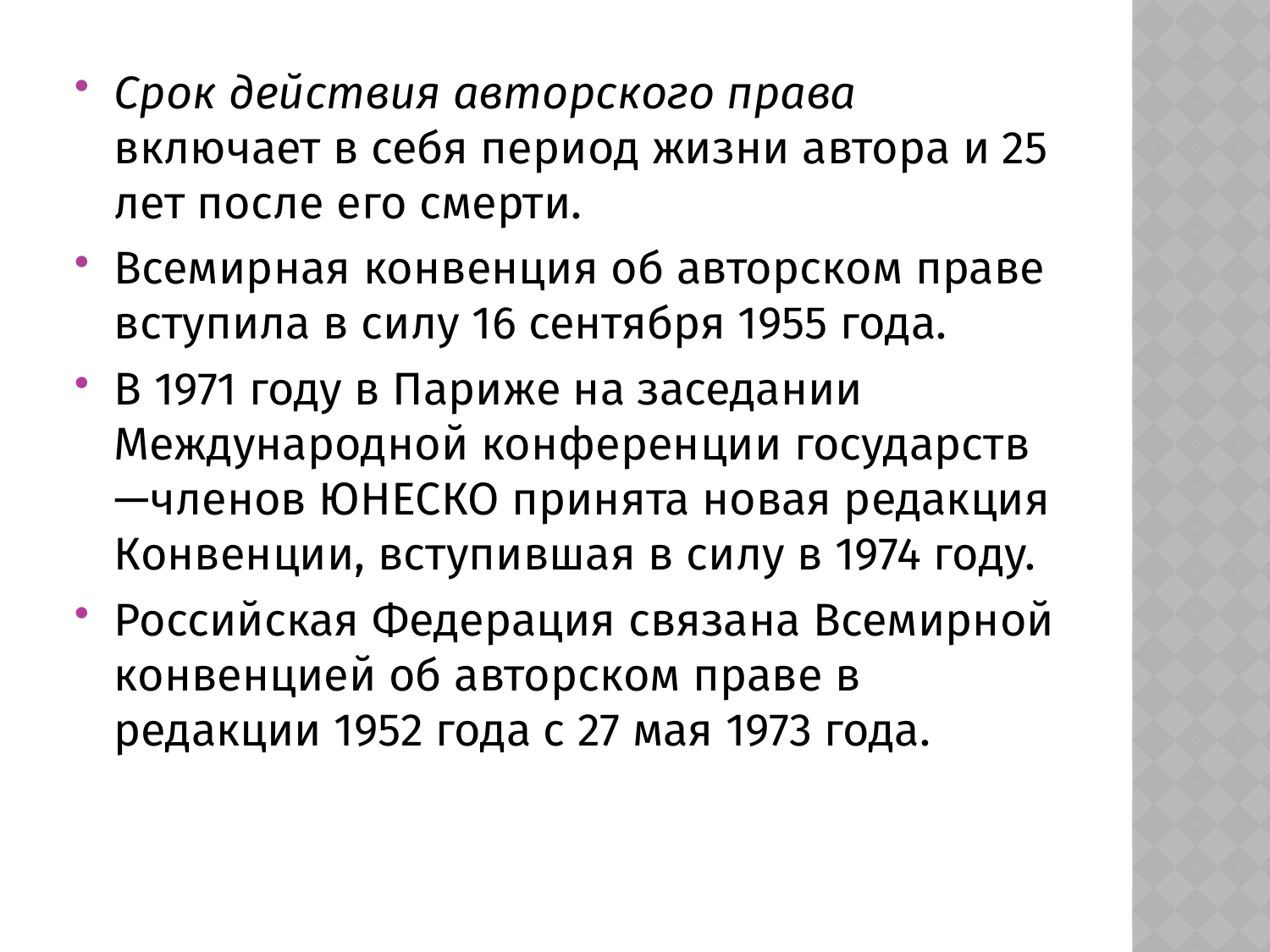

Срок действия авторского права включает в себя период жизни автора и 25 лет после его смерти.
Всемирная конвенция об авторском праве вступила в силу 16 сентября 1955 года.
В 1971 году в Париже на заседании Международной конференции государств—членов ЮНЕСКО принята новая редакция Конвенции, вступившая в силу в 1974 году.
Российская Федерация связана Всемирной конвенцией об авторском праве в редакции 1952 года с 27 мая 1973 года.